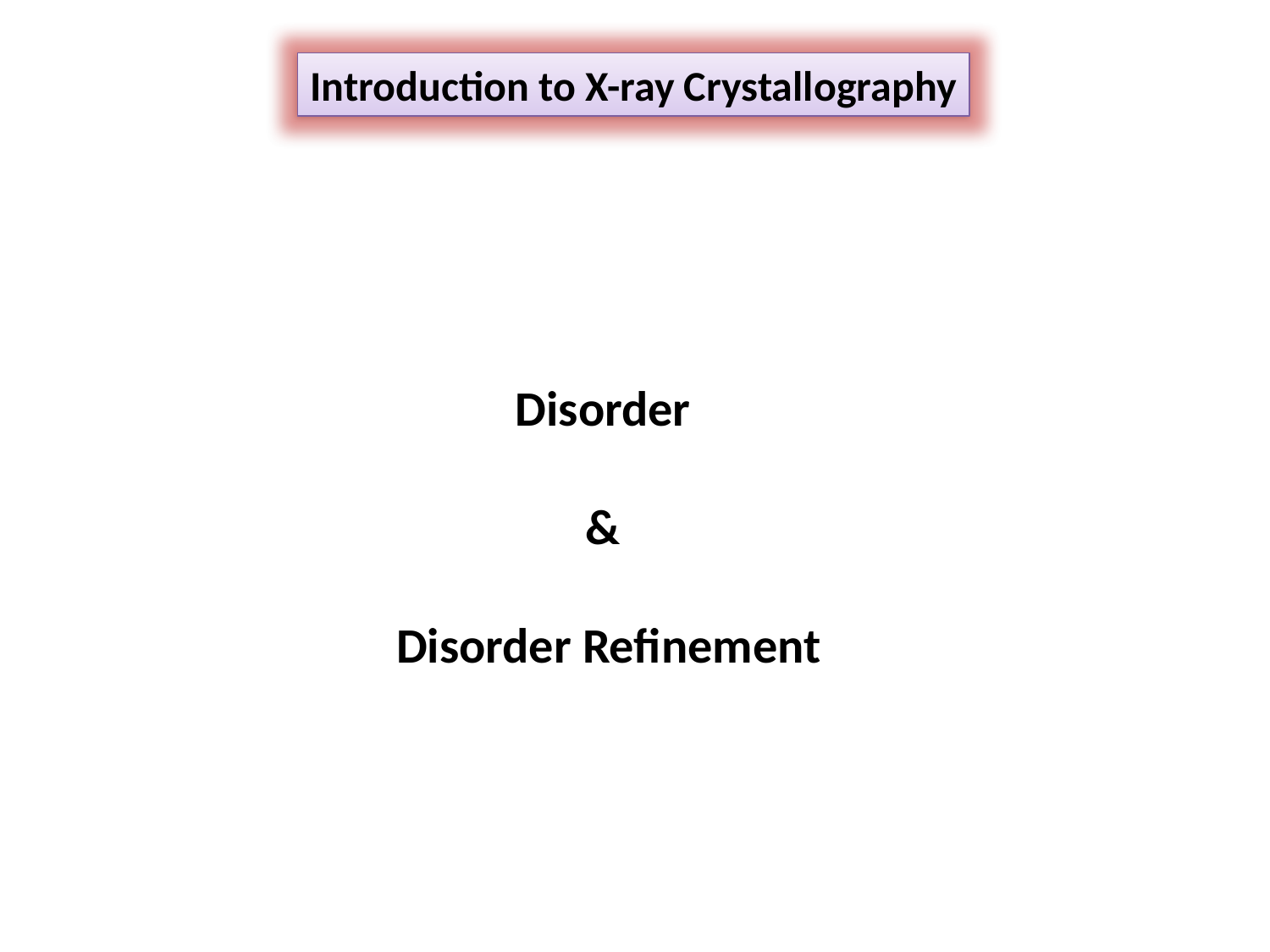

Introduction to X-ray Crystallography
Disorder
&

Disorder Refinement